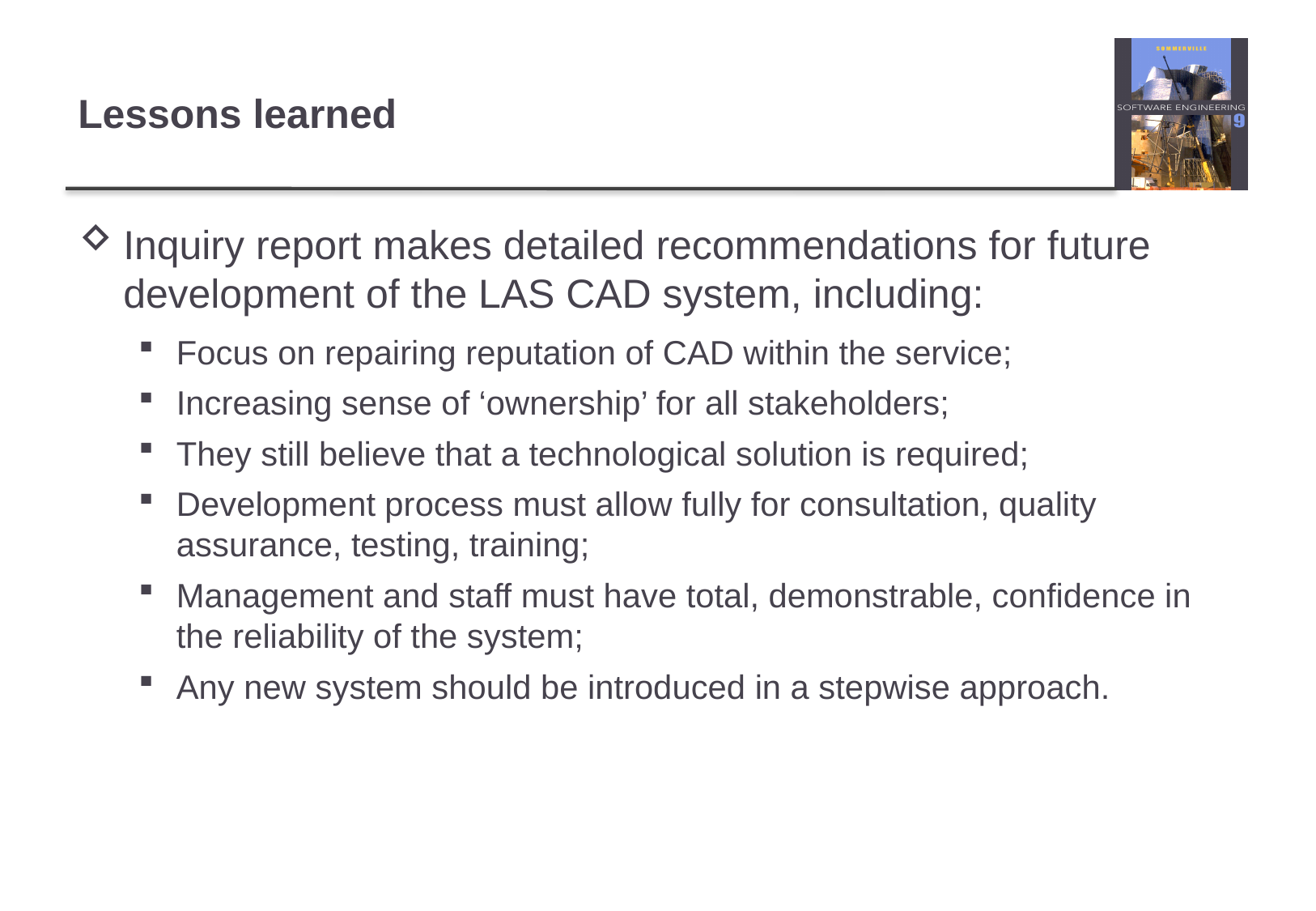

# Lessons learned
Inquiry report makes detailed recommendations for future development of the LAS CAD system, including:
Focus on repairing reputation of CAD within the service;
Increasing sense of ‘ownership’ for all stakeholders;
They still believe that a technological solution is required;
Development process must allow fully for consultation, quality assurance, testing, training;
Management and staff must have total, demonstrable, confidence in the reliability of the system;
Any new system should be introduced in a stepwise approach.